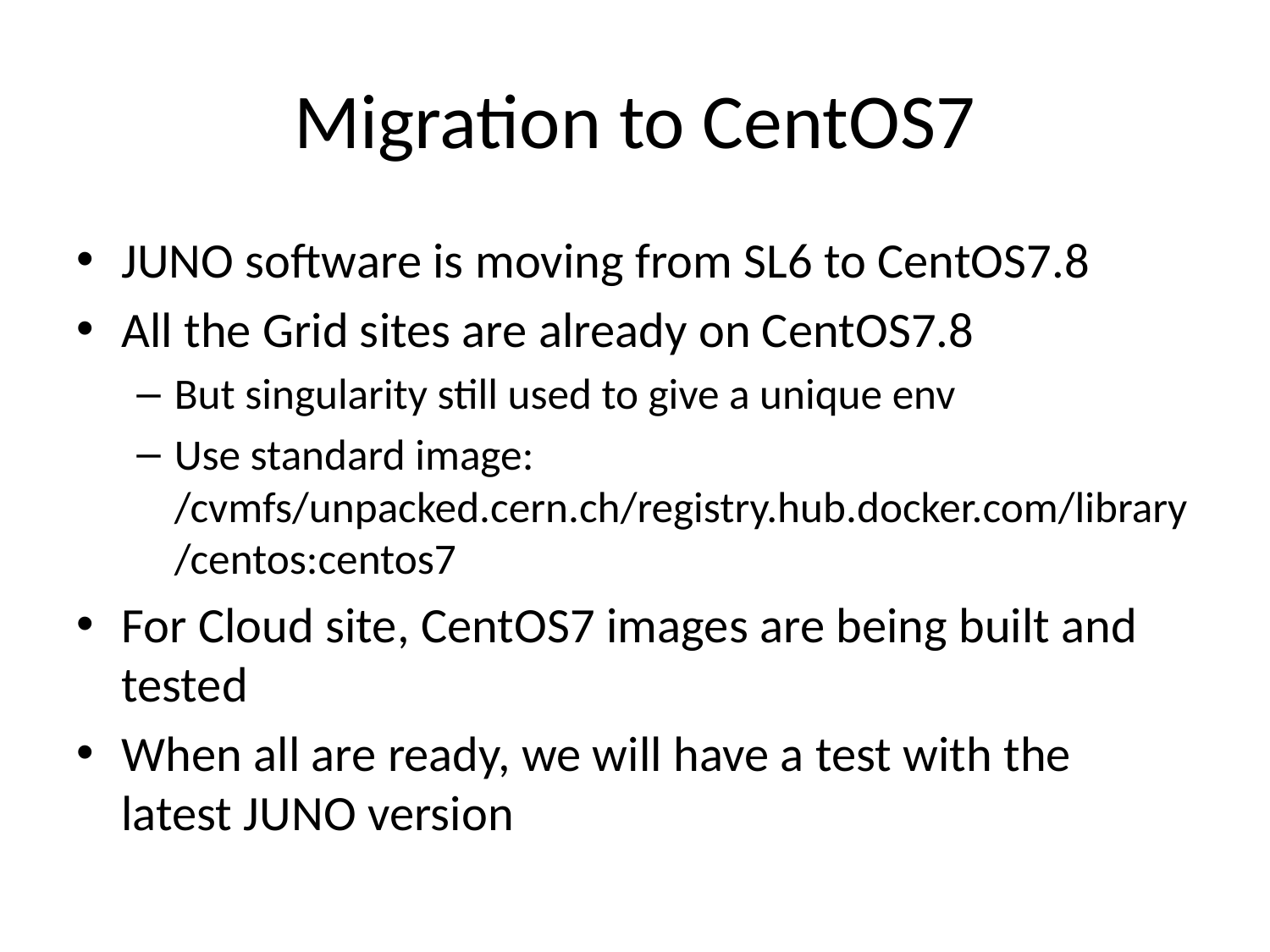

# Migration to CentOS7
JUNO software is moving from SL6 to CentOS7.8
All the Grid sites are already on CentOS7.8
But singularity still used to give a unique env
Use standard image: /cvmfs/unpacked.cern.ch/registry.hub.docker.com/library/centos:centos7
For Cloud site, CentOS7 images are being built and tested
When all are ready, we will have a test with the latest JUNO version